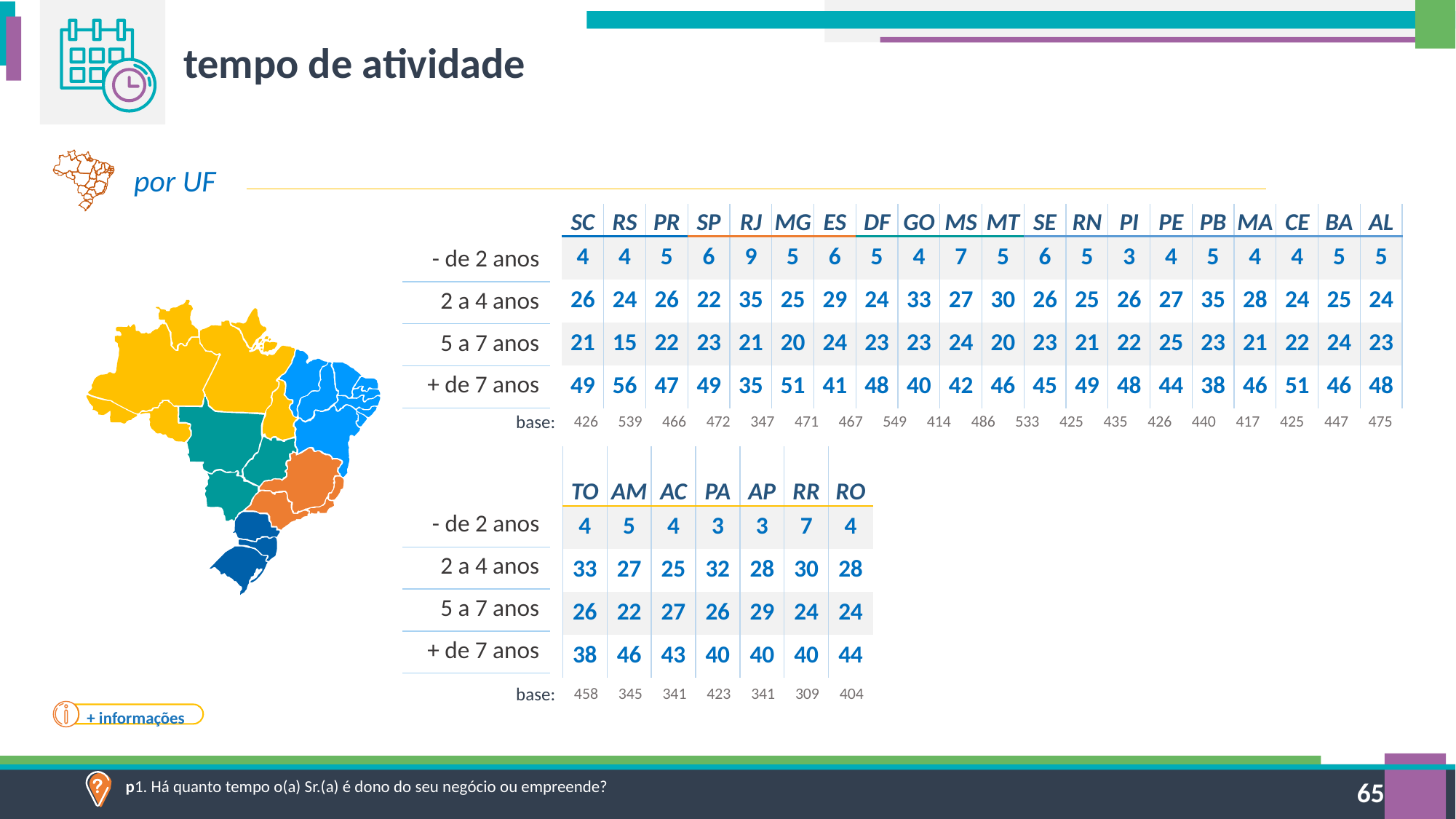

tempo de atividade

por UF
| SC | RS | PR | SP | RJ | MG | ES | DF | GO | MS | MT | SE | RN | PI | PE | PB | MA | CE | BA | AL |
| --- | --- | --- | --- | --- | --- | --- | --- | --- | --- | --- | --- | --- | --- | --- | --- | --- | --- | --- | --- |
| 4 | 4 | 5 | 6 | 9 | 5 | 6 | 5 | 4 | 7 | 5 | 6 | 5 | 3 | 4 | 5 | 4 | 4 | 5 | 5 |
| 26 | 24 | 26 | 22 | 35 | 25 | 29 | 24 | 33 | 27 | 30 | 26 | 25 | 26 | 27 | 35 | 28 | 24 | 25 | 24 |
| 21 | 15 | 22 | 23 | 21 | 20 | 24 | 23 | 23 | 24 | 20 | 23 | 21 | 22 | 25 | 23 | 21 | 22 | 24 | 23 |
| 49 | 56 | 47 | 49 | 35 | 51 | 41 | 48 | 40 | 42 | 46 | 45 | 49 | 48 | 44 | 38 | 46 | 51 | 46 | 48 |
| - de 2 anos |
| --- |
| 2 a 4 anos |
| 5 a 7 anos |
| + de 7 anos |

| 426 | 539 | 466 | 472 | 347 | 471 | 467 | 549 | 414 | 486 | 533 | 425 | 435 | 426 | 440 | 417 | 425 | 447 | 475 |
| --- | --- | --- | --- | --- | --- | --- | --- | --- | --- | --- | --- | --- | --- | --- | --- | --- | --- | --- |
base:
| TO | AM | AC | PA | AP | RR | RO |
| --- | --- | --- | --- | --- | --- | --- |
| 4 | 5 | 4 | 3 | 3 | 7 | 4 |
| 33 | 27 | 25 | 32 | 28 | 30 | 28 |
| 26 | 22 | 27 | 26 | 29 | 24 | 24 |
| 38 | 46 | 43 | 40 | 40 | 40 | 44 |
| - de 2 anos |
| --- |
| 2 a 4 anos |
| 5 a 7 anos |
| + de 7 anos |
| 458 | 345 | 341 | 423 | 341 | 309 | 404 |
| --- | --- | --- | --- | --- | --- | --- |
base:
+ informações

p1. Há quanto tempo o(a) Sr.(a) é dono do seu negócio ou empreende?